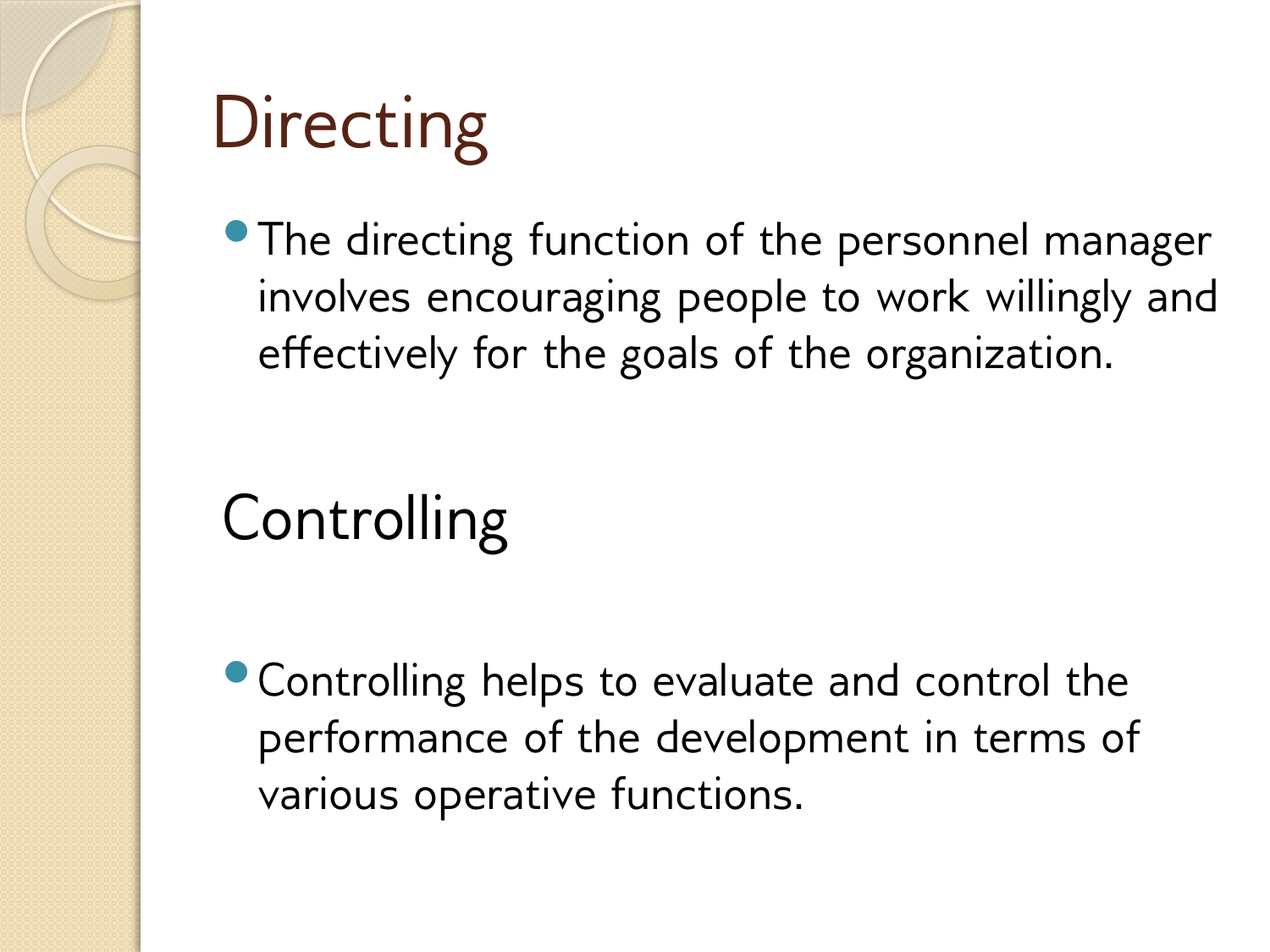

# Directing
The directing function of the personnel manager involves encouraging people to work willingly and effectively for the goals of the organization.

Controlling

Controlling helps to evaluate and control the performance of the development in terms of various operative functions.